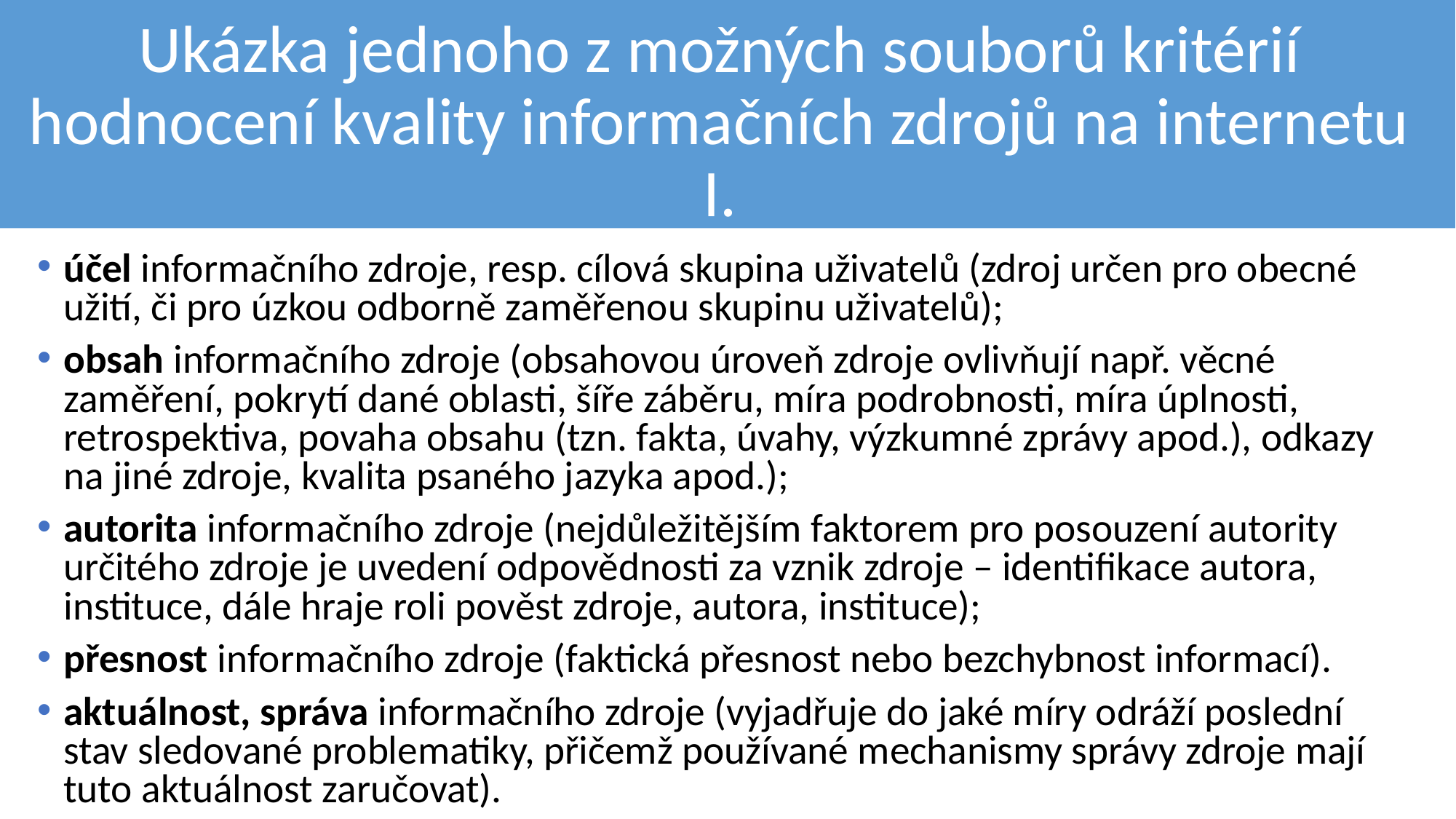

# Ukázka jednoho z možných souborů kritérií hodnocení kvality informačních zdrojů na internetu I.
účel informačního zdroje, resp. cílová skupina uživatelů (zdroj určen pro obecné užití, či pro úzkou odborně zaměřenou skupinu uživatelů);
obsah informačního zdroje (obsahovou úroveň zdroje ovlivňují např. věcné zaměření, pokrytí dané oblasti, šíře záběru, míra podrobnosti, míra úplnosti, retrospektiva, povaha obsahu (tzn. fakta, úvahy, výzkumné zprávy apod.), odkazy na jiné zdroje, kvalita psaného jazyka apod.);
autorita informačního zdroje (nejdůležitějším faktorem pro posouzení autority určitého zdroje je uvedení odpovědnosti za vznik zdroje – identifikace autora, instituce, dále hraje roli pověst zdroje, autora, instituce);
přesnost informačního zdroje (faktická přesnost nebo bezchybnost informací).
aktuálnost, správa informačního zdroje (vyjadřuje do jaké míry odráží poslední stav sledované problematiky, přičemž používané mechanismy správy zdroje mají tuto aktuálnost zaručovat).